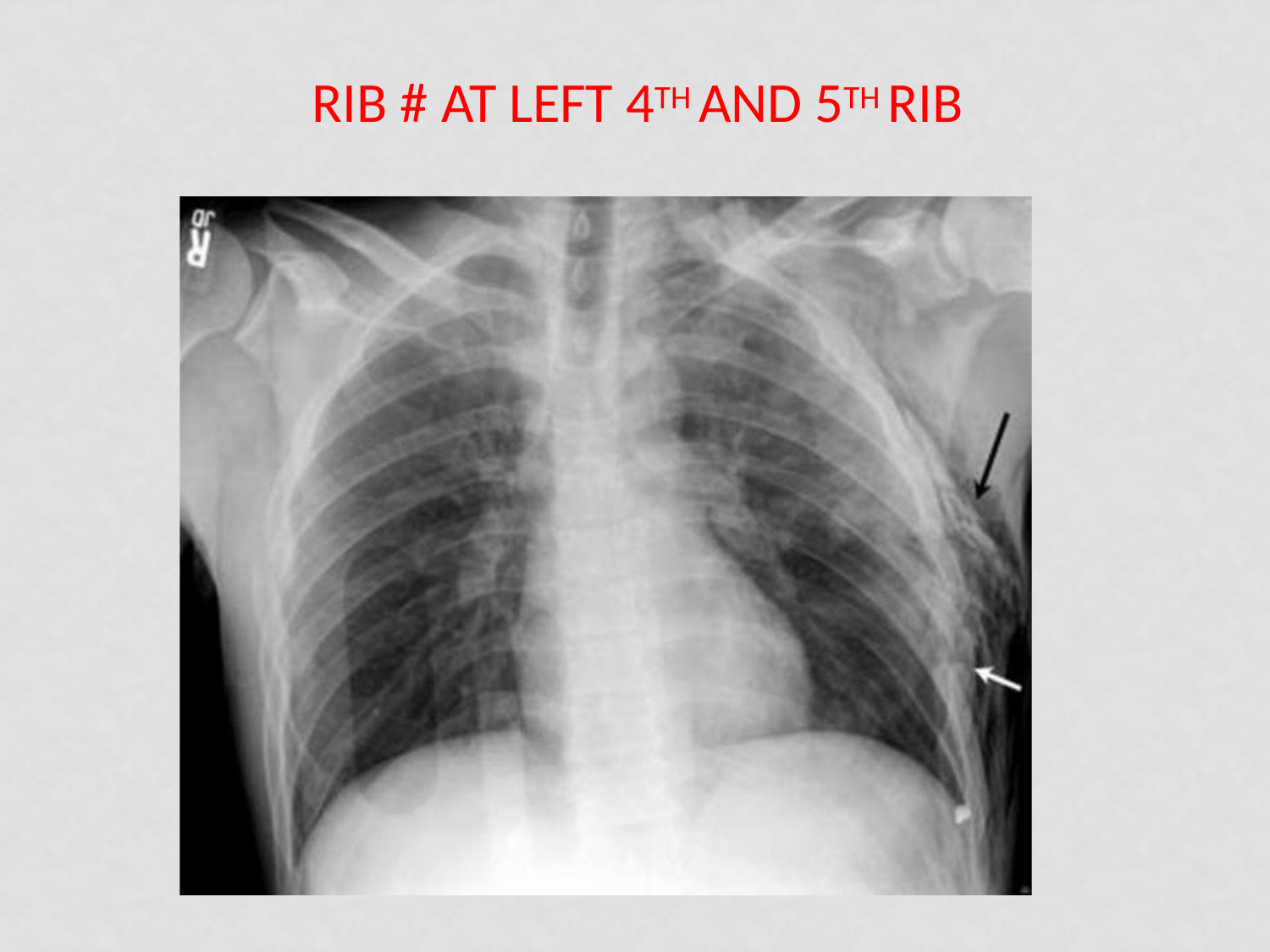

# Rib # at left 4th and 5th rib